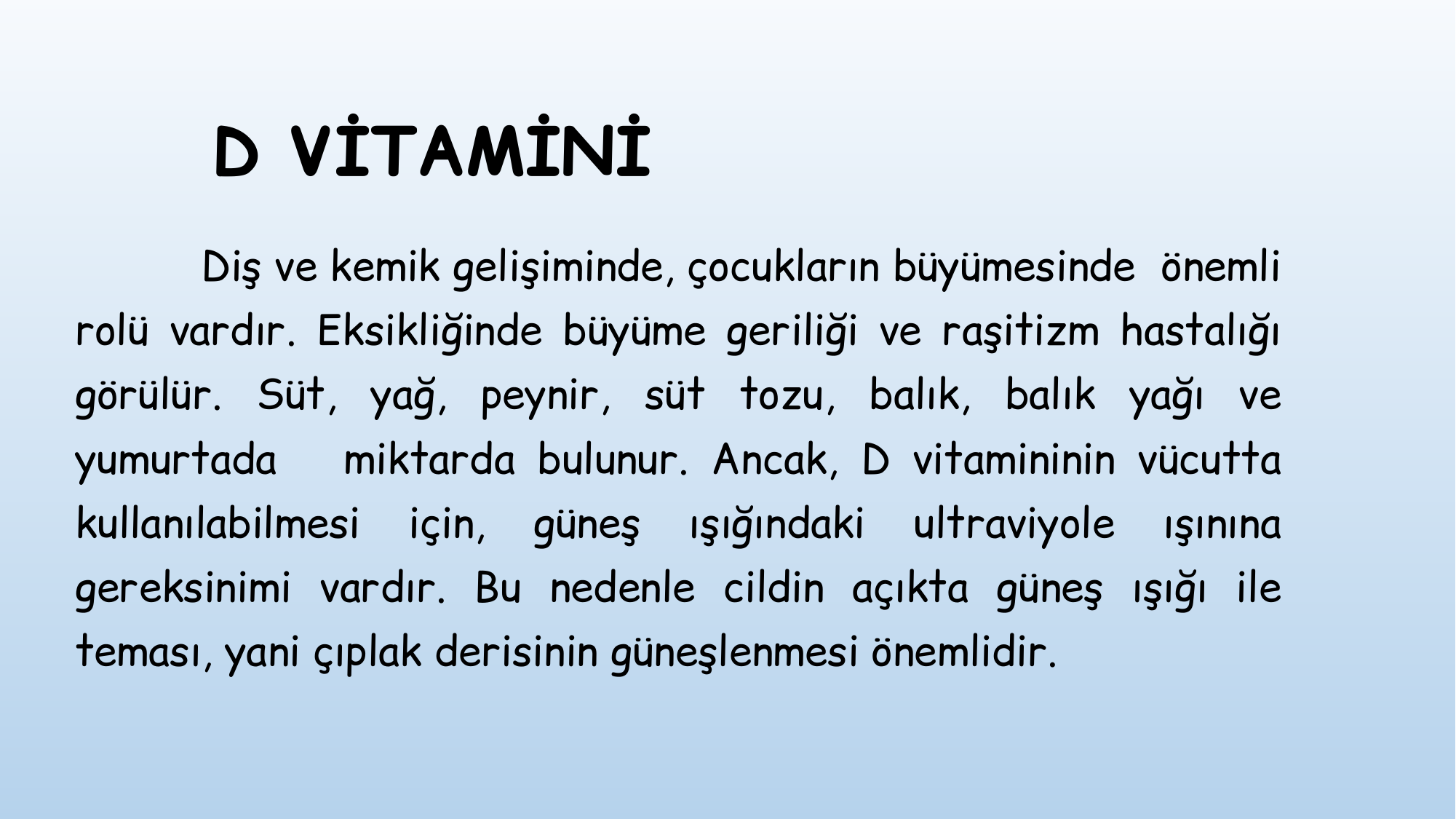

# D VİTAMİNİ
            Diş ve kemik gelişiminde, çocukların büyümesinde  önemli rolü vardır. Eksikliğinde büyüme geriliği ve raşitizm hastalığı görülür. Süt, yağ, peynir, süt tozu, balık, balık yağı ve yumurtada   miktarda bulunur. Ancak, D vitamininin vücutta kullanılabilmesi için, güneş ışığındaki ultraviyole ışınına gereksinimi vardır. Bu nedenle cildin açıkta güneş ışığı ile teması, yani çıplak derisinin güneşlenmesi önemlidir.